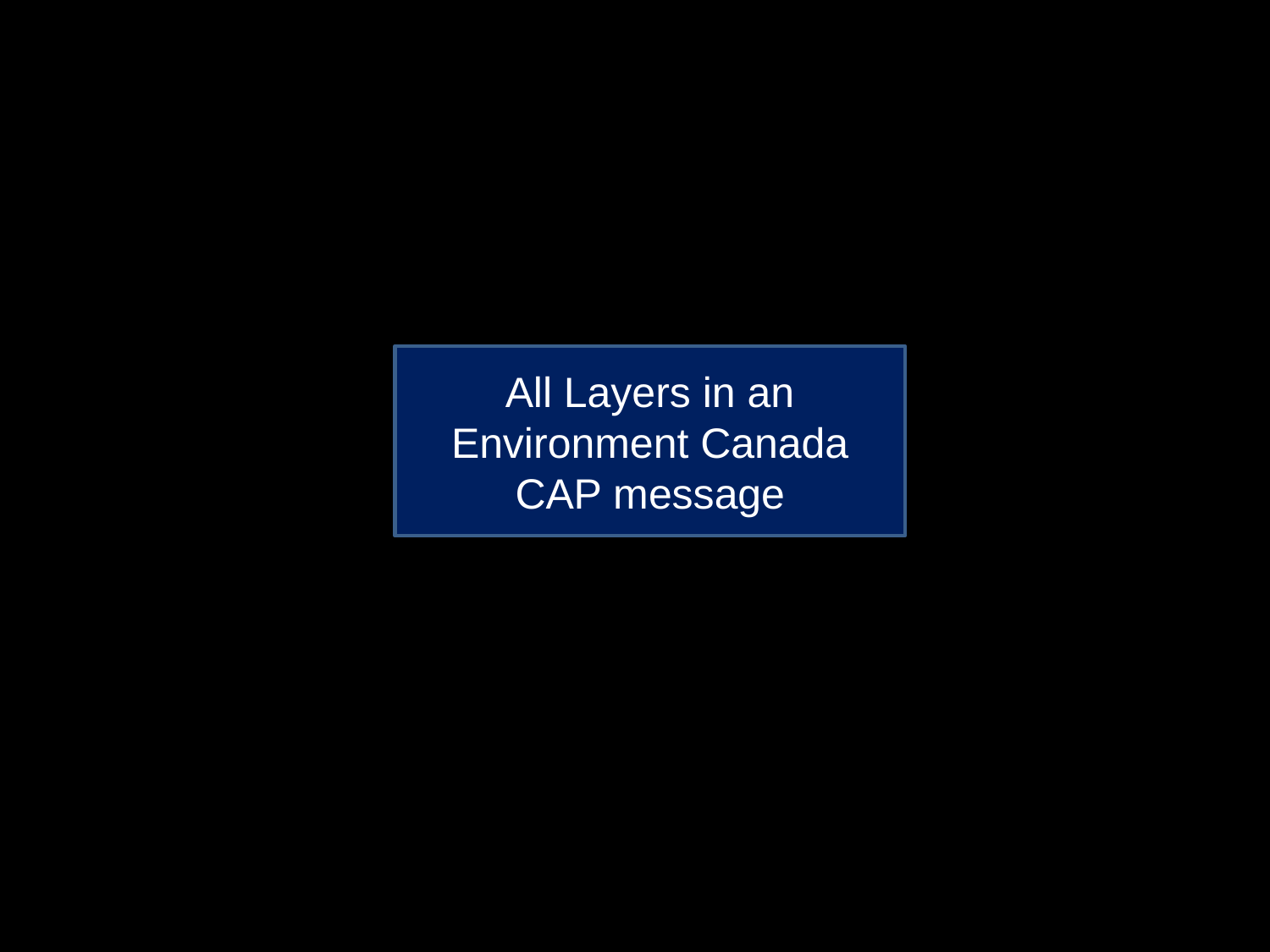

All Layers in an Environment Canada CAP message